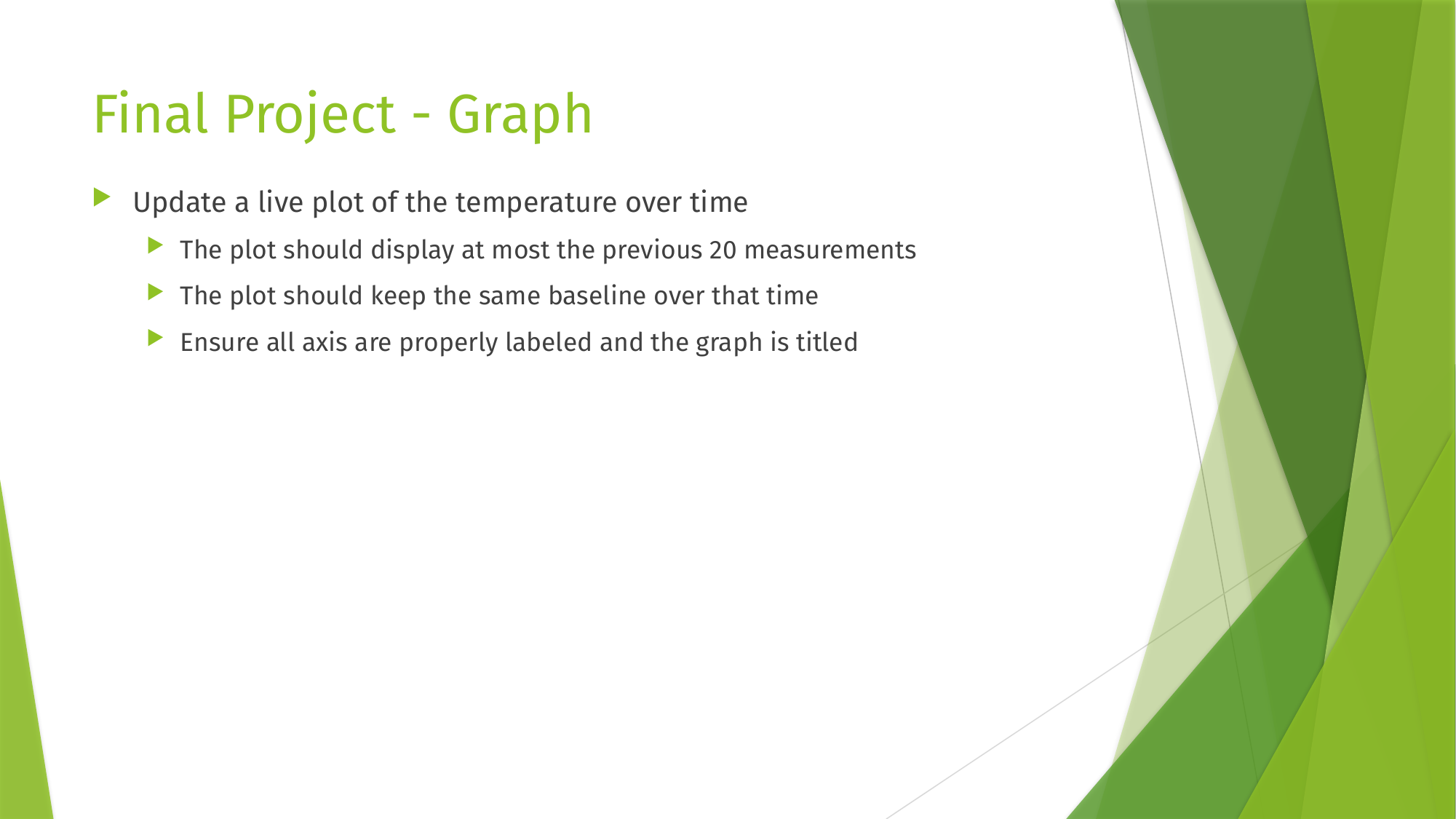

# Final Project - Graph
Update a live plot of the temperature over time
The plot should display at most the previous 20 measurements
The plot should keep the same baseline over that time
Ensure all axis are properly labeled and the graph is titled